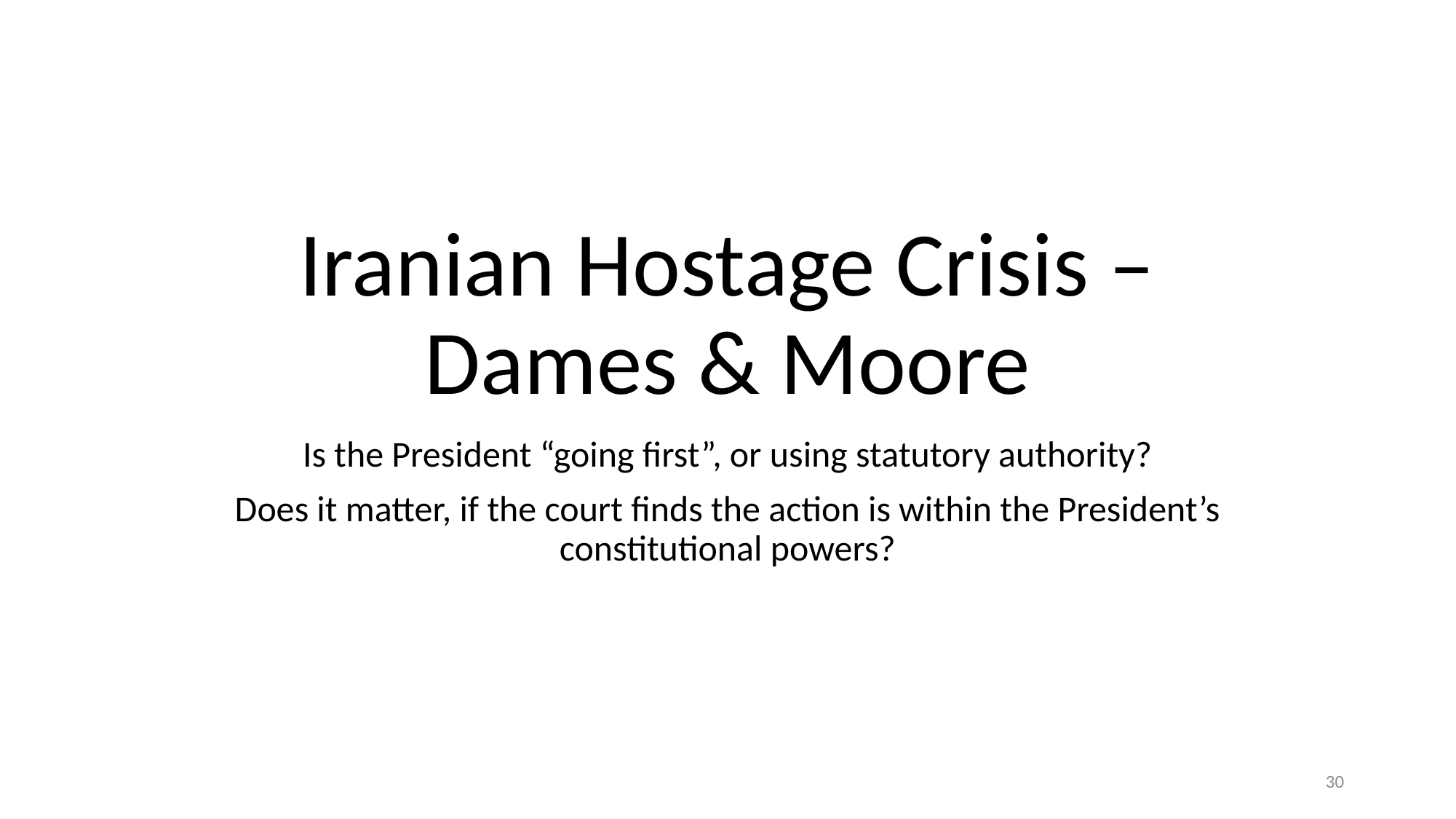

# Iranian Hostage Crisis – Dames & Moore
Is the President “going first”, or using statutory authority?
Does it matter, if the court finds the action is within the President’s constitutional powers?
30